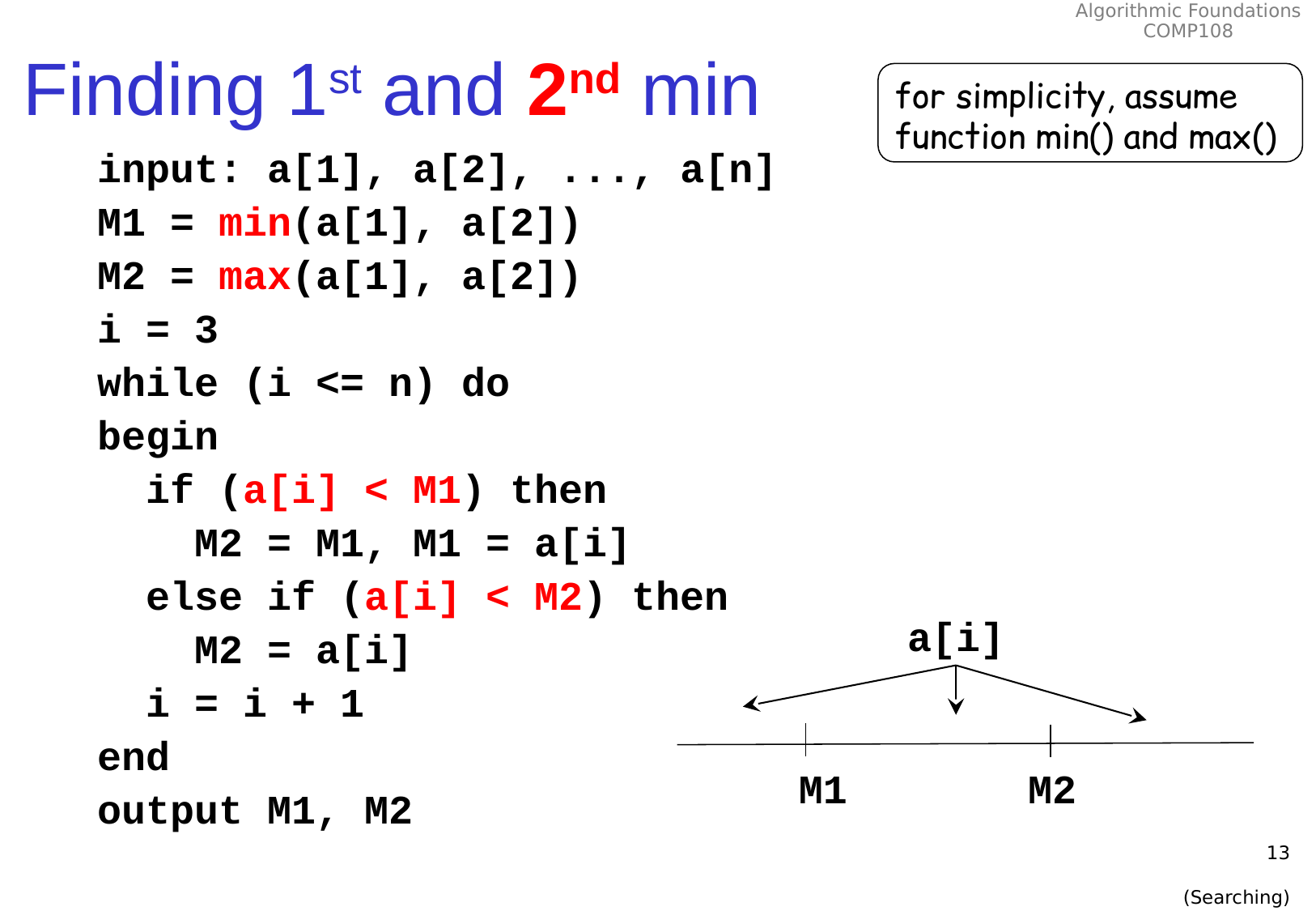

# Finding 1st and 2nd min
for simplicity, assume function min() and max()
input: a[1], a[2], ..., a[n]
M1 = min(a[1], a[2])
M2 = max(a[1], a[2])
i = 3
while (i <= n) do
begin
  if (a[i] < M1) then
    M2 = M1, M1 = a[i]
  else if (a[i] < M2) then
    M2 = a[i]
  i = i + 1
end
output M1, M2
a[i]
M1
M2
13

(Searching)